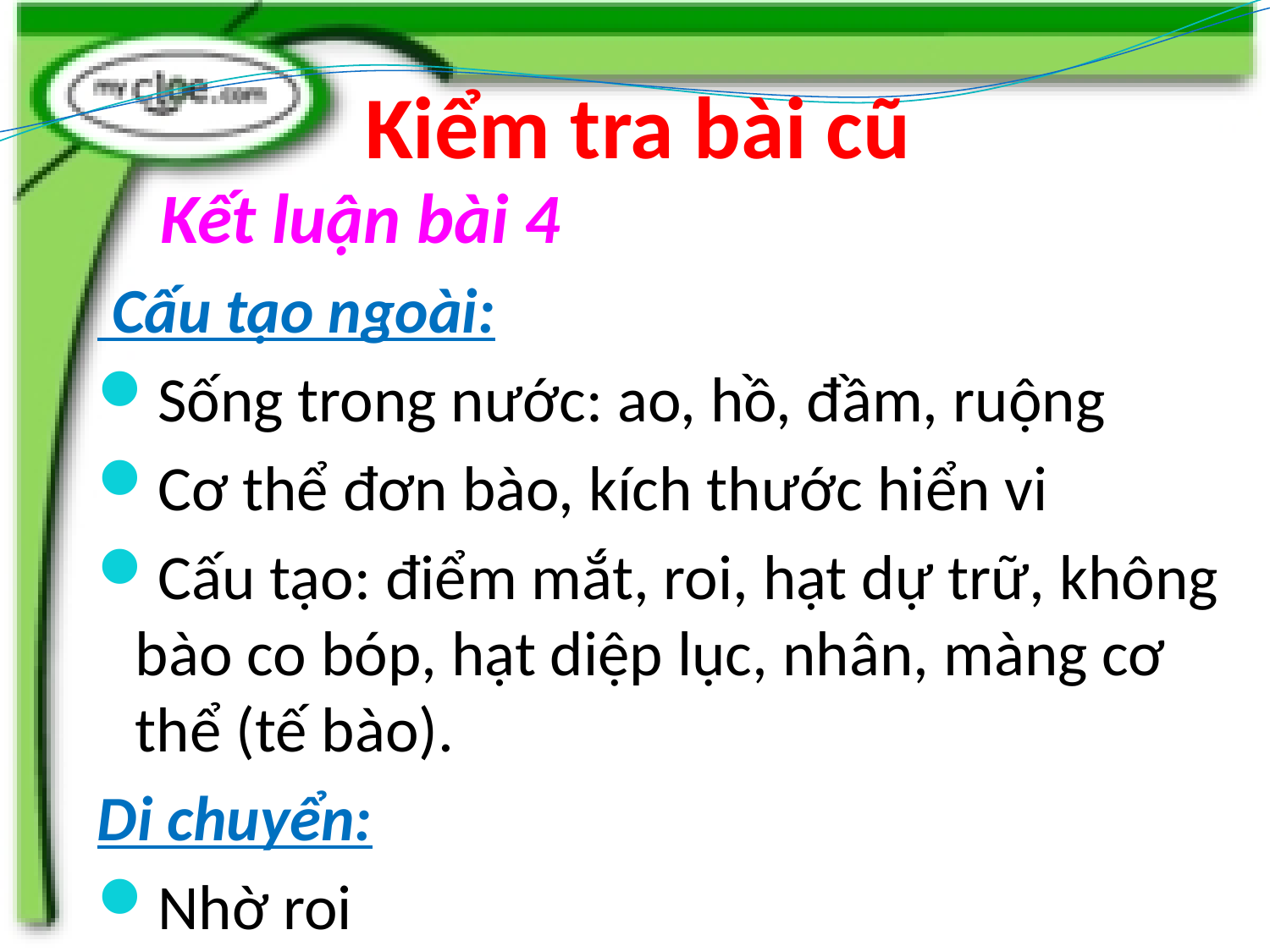

# Kiểm tra bài cũ
    Kết luận bài 4
 Cấu tạo ngoài:
Sống trong nước: ao, hồ, đầm, ruộng
Cơ thể đơn bào, kích thước hiển vi
Cấu tạo: điểm mắt, roi, hạt dự trữ, không bào co bóp, hạt diệp lục, nhân, màng cơ thể (tế bào).
Di chuyển:
Nhờ roi